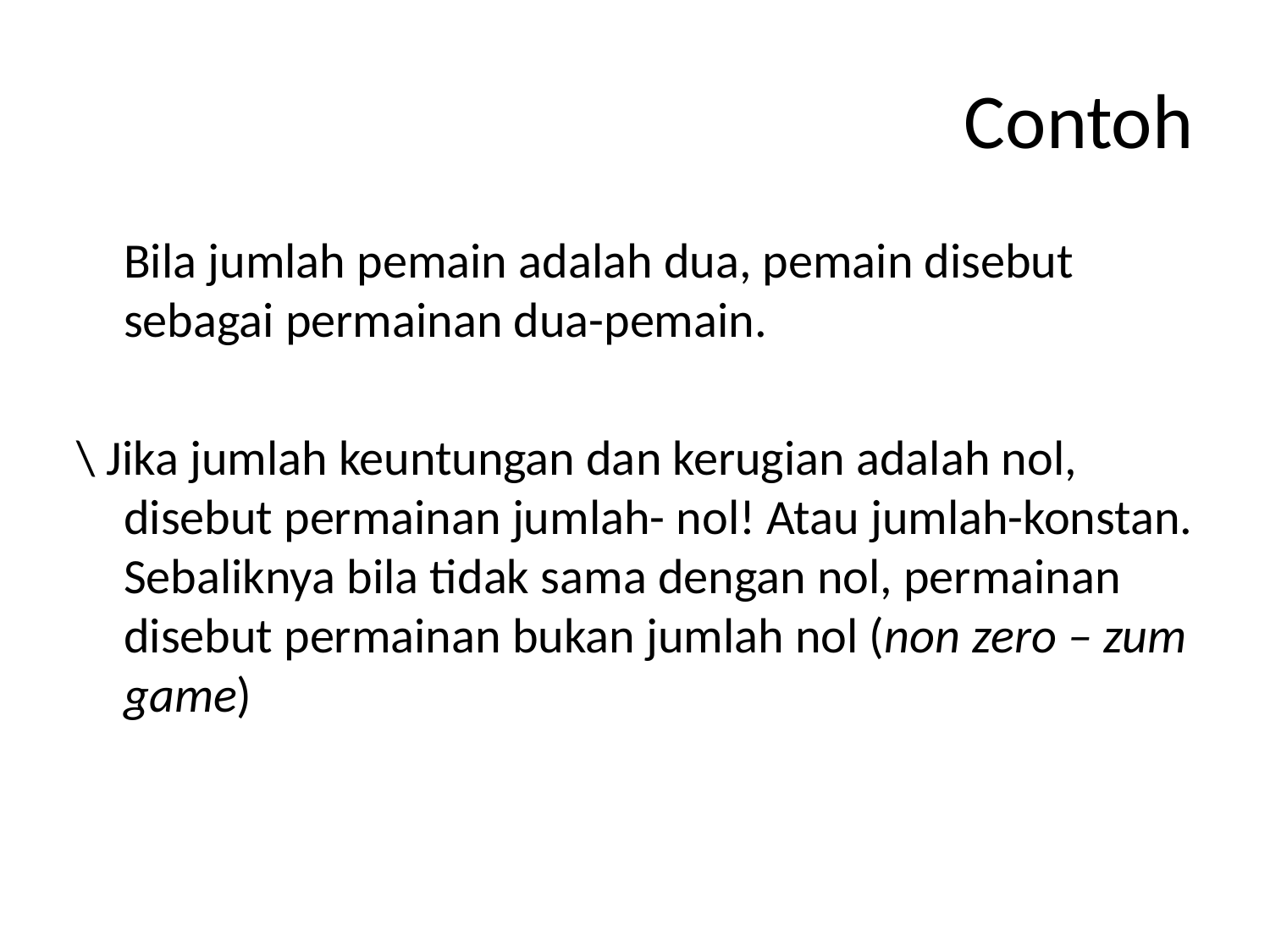

# Contoh
	Bila jumlah pemain adalah dua, pemain disebut sebagai permainan dua-pemain.

\ Jika jumlah keuntungan dan kerugian adalah nol, disebut permainan jumlah- nol! Atau jumlah-konstan. Sebaliknya bila tidak sama dengan nol, permainan disebut permainan bukan jumlah nol (non zero – zum game)